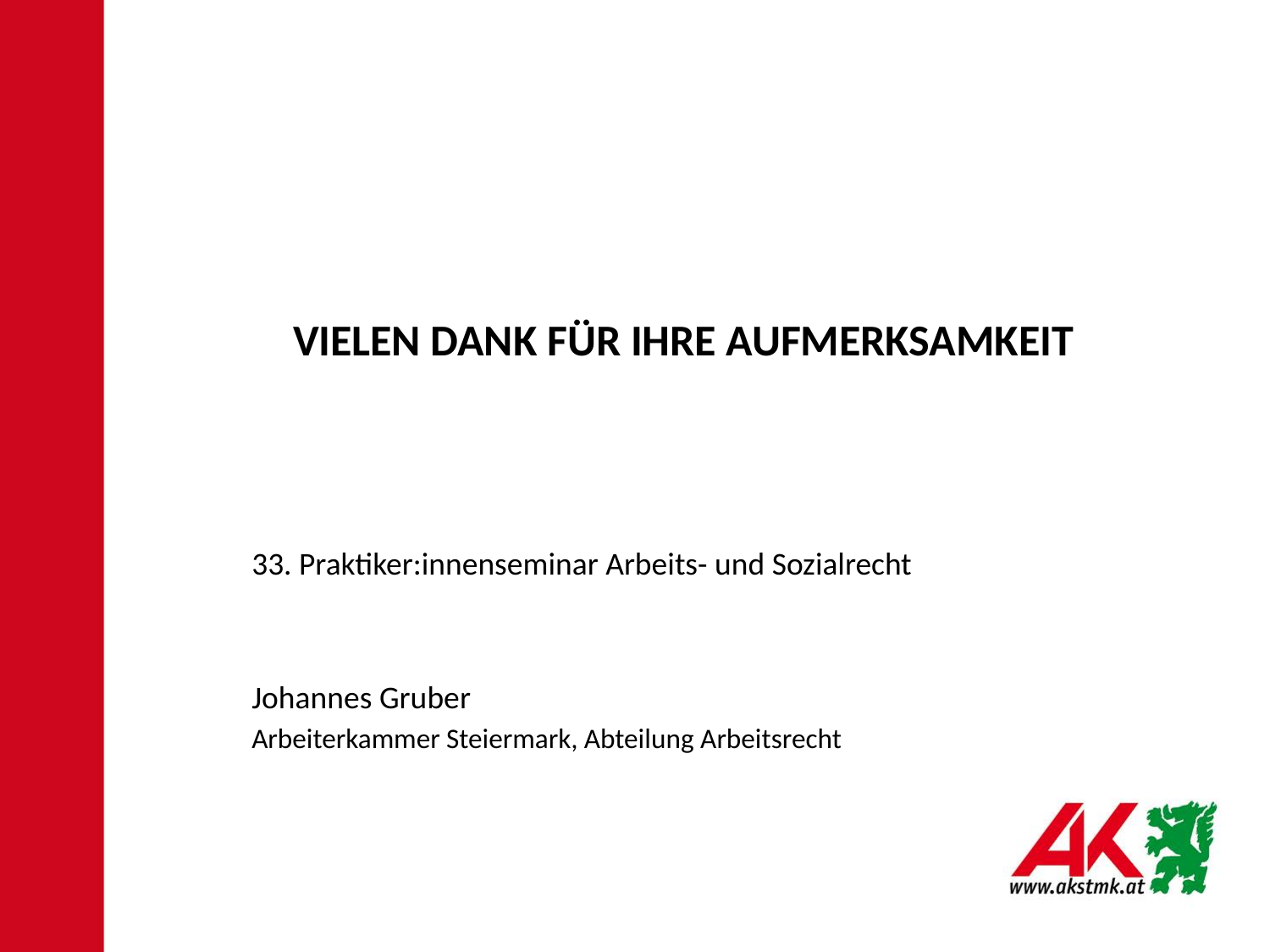

# VIELEN DANK FÜR IHRE AUFMERKSAMKEIT
33. Praktiker:innenseminar Arbeits- und Sozialrecht

Johannes Gruber
Arbeiterkammer Steiermark, Abteilung Arbeitsrecht
21